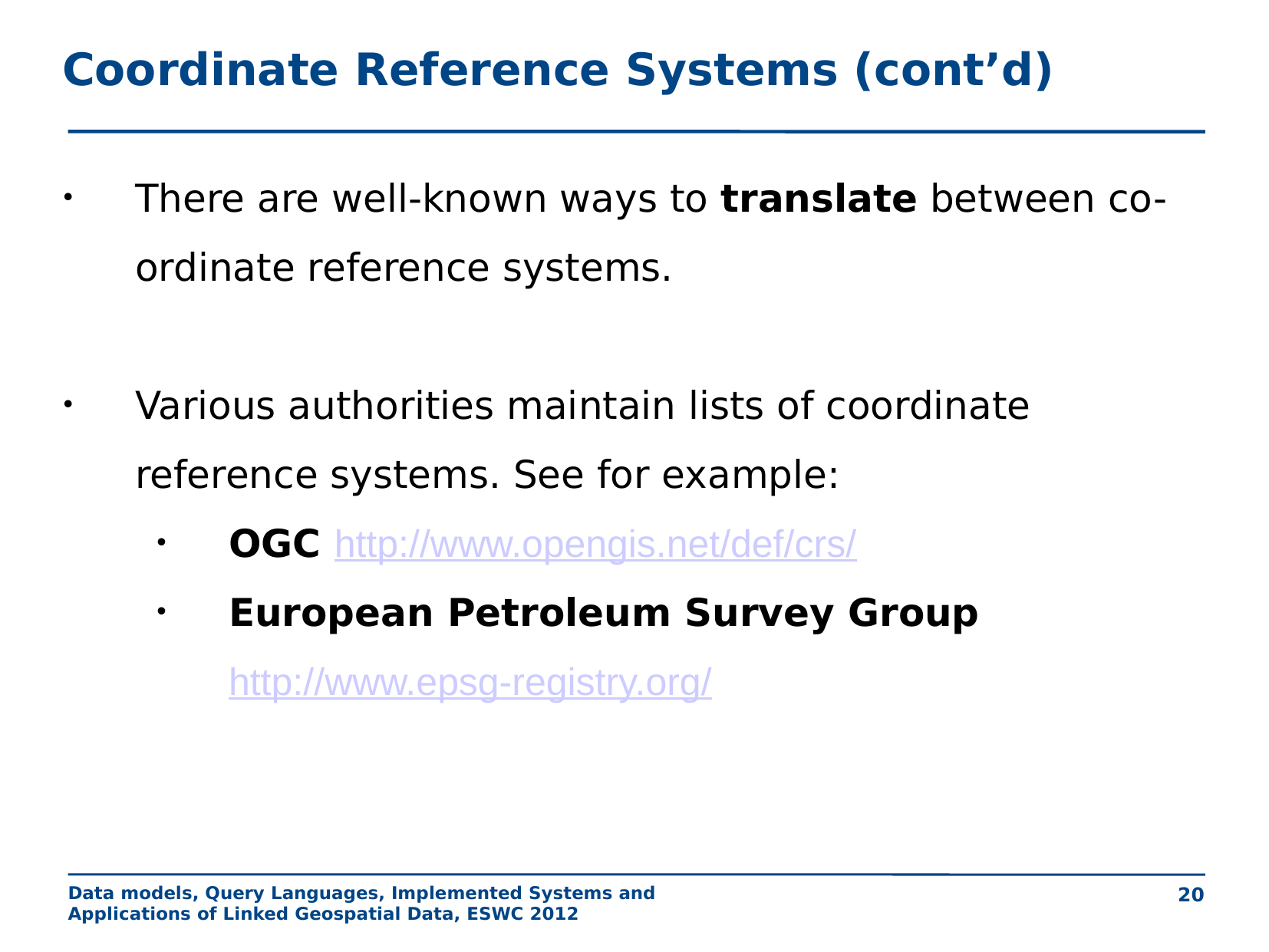

Coordinate Reference Systems (cont’d)
There are well-known ways to translate between co-ordinate reference systems.

Various authorities maintain lists of coordinate reference systems. See for example:
OGC http://www.opengis.net/def/crs/
European Petroleum Survey Group http://www.epsg-registry.org/

20